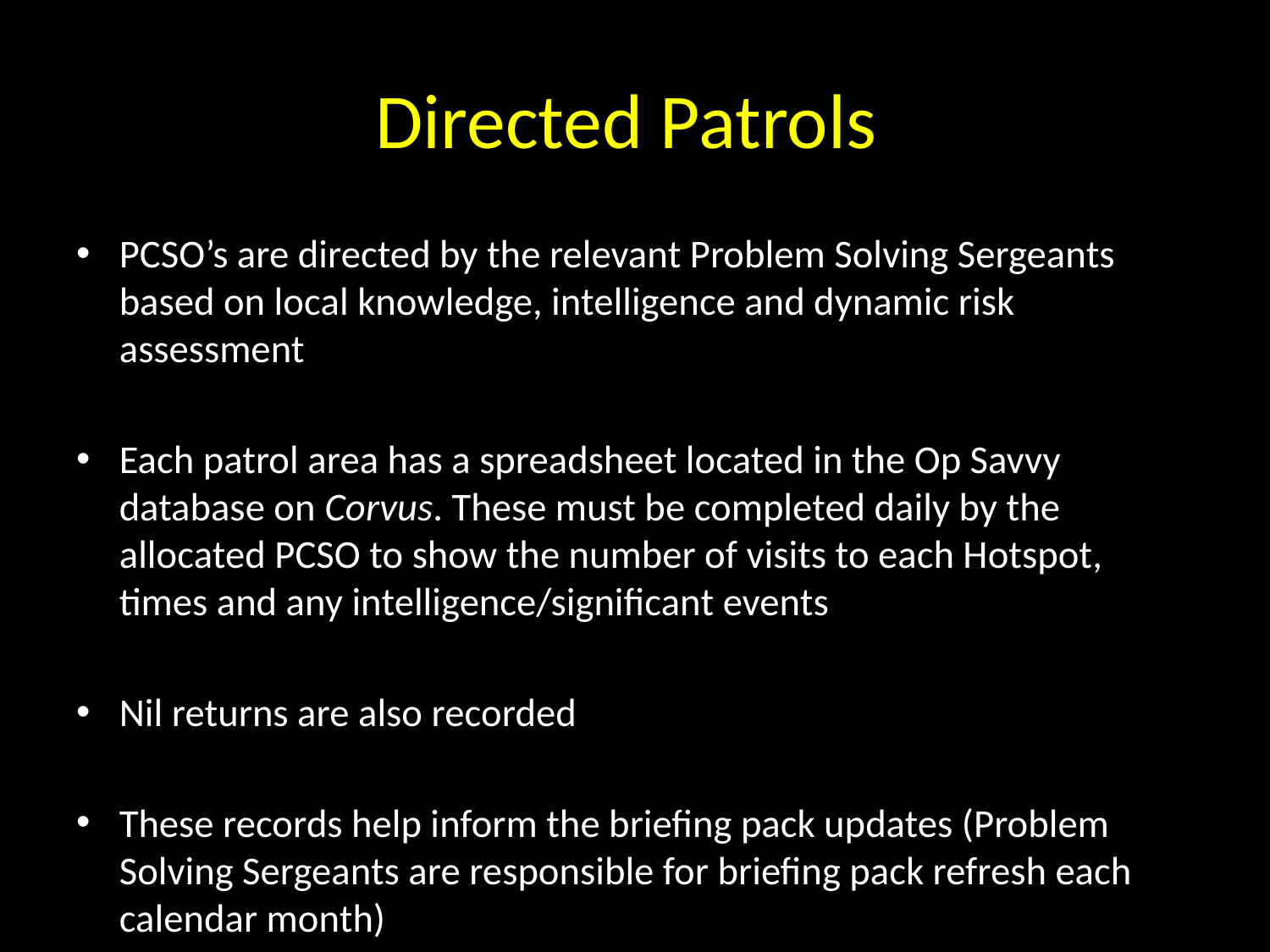

# Directed Patrols
PCSO’s are directed by the relevant Problem Solving Sergeants based on local knowledge, intelligence and dynamic risk assessment

Each patrol area has a spreadsheet located in the Op Savvy database on Corvus. These must be completed daily by the allocated PCSO to show the number of visits to each Hotspot, times and any intelligence/significant events

Nil returns are also recorded

These records help inform the briefing pack updates (Problem Solving Sergeants are responsible for briefing pack refresh each calendar month)